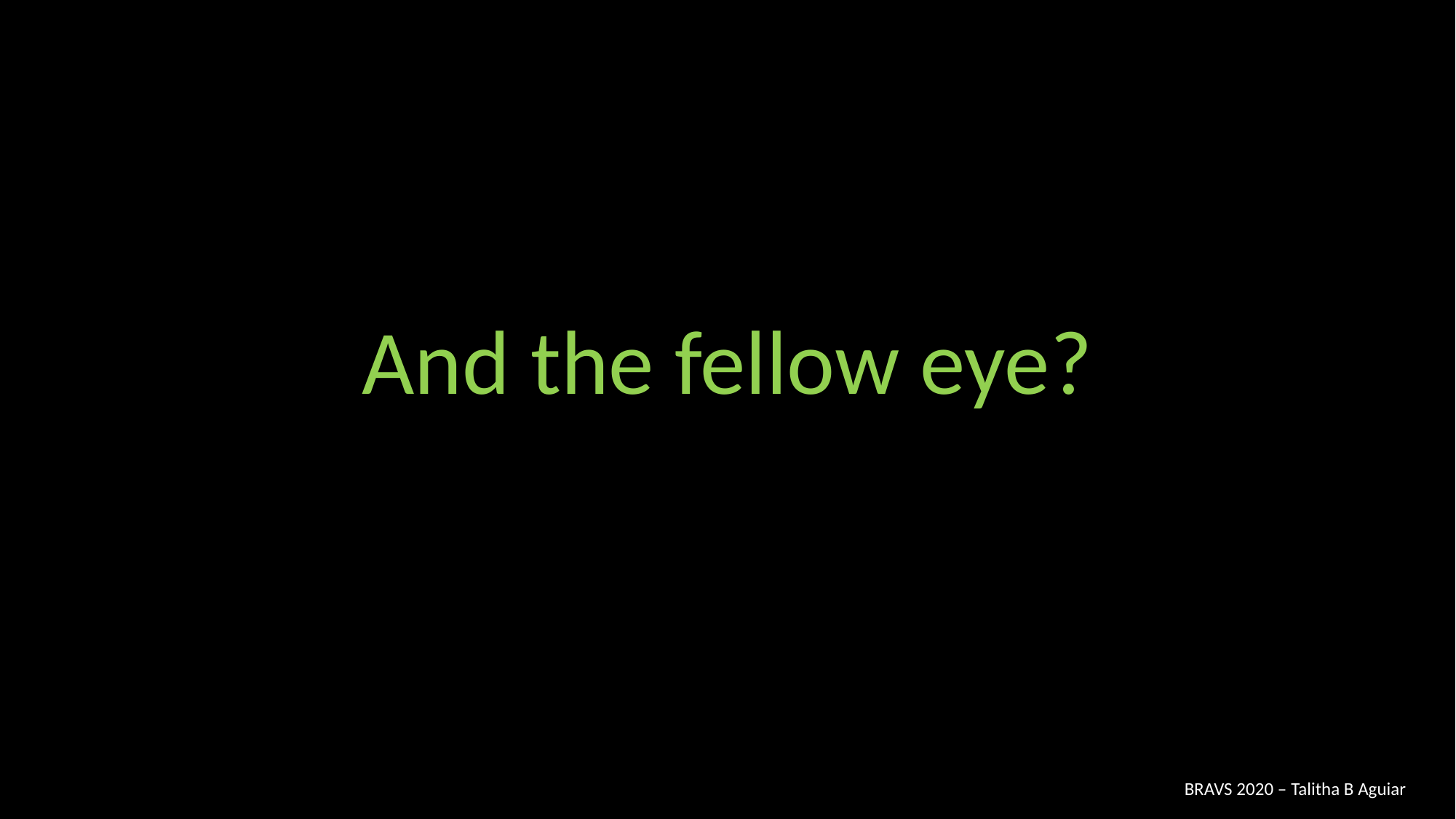

# And the fellow eye?
BRAVS 2020 – Talitha B Aguiar